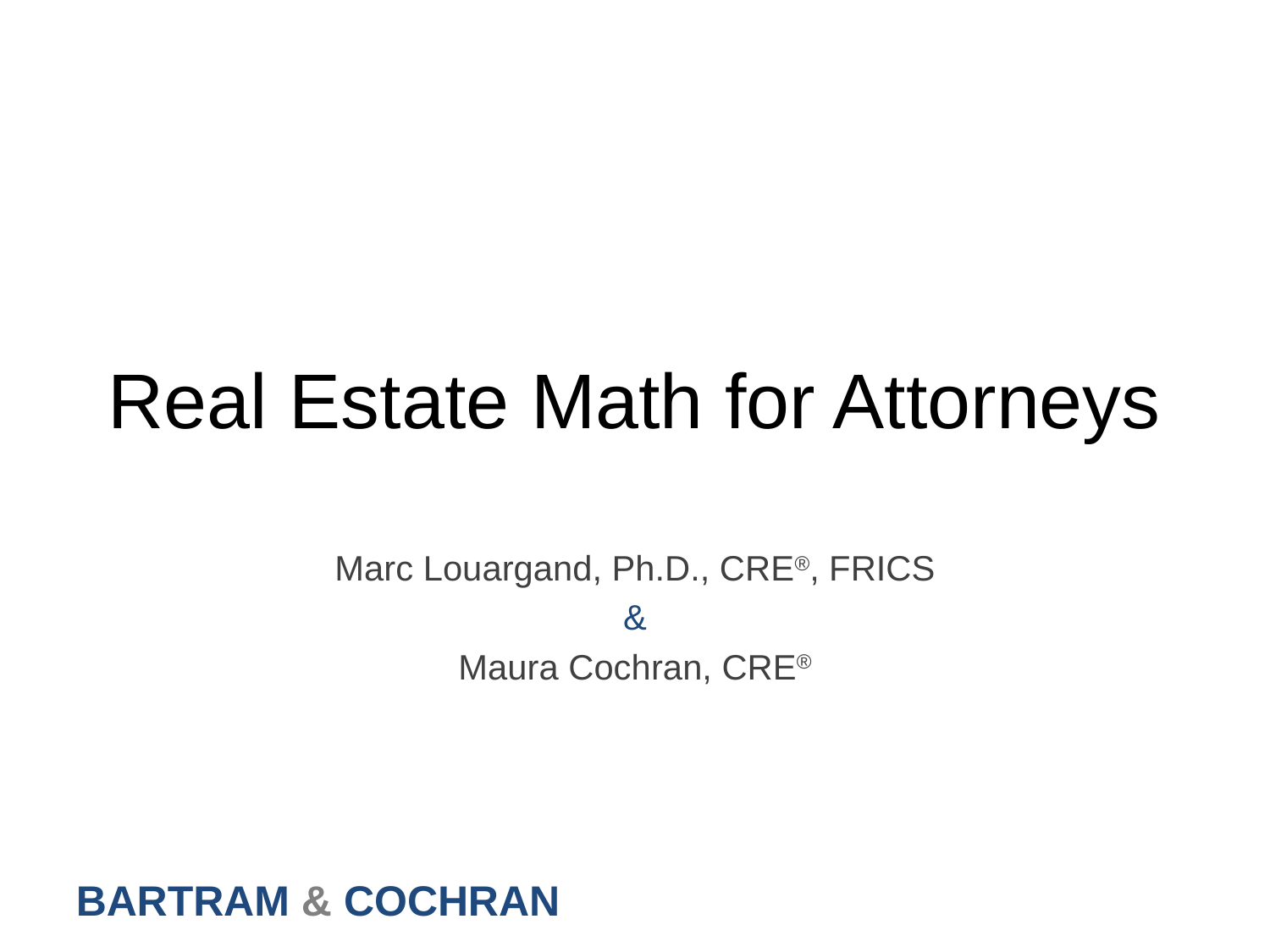

# Real Estate Math for Attorneys
Marc Louargand, Ph.D., CRE®, FRICS
&
Maura Cochran, CRE®